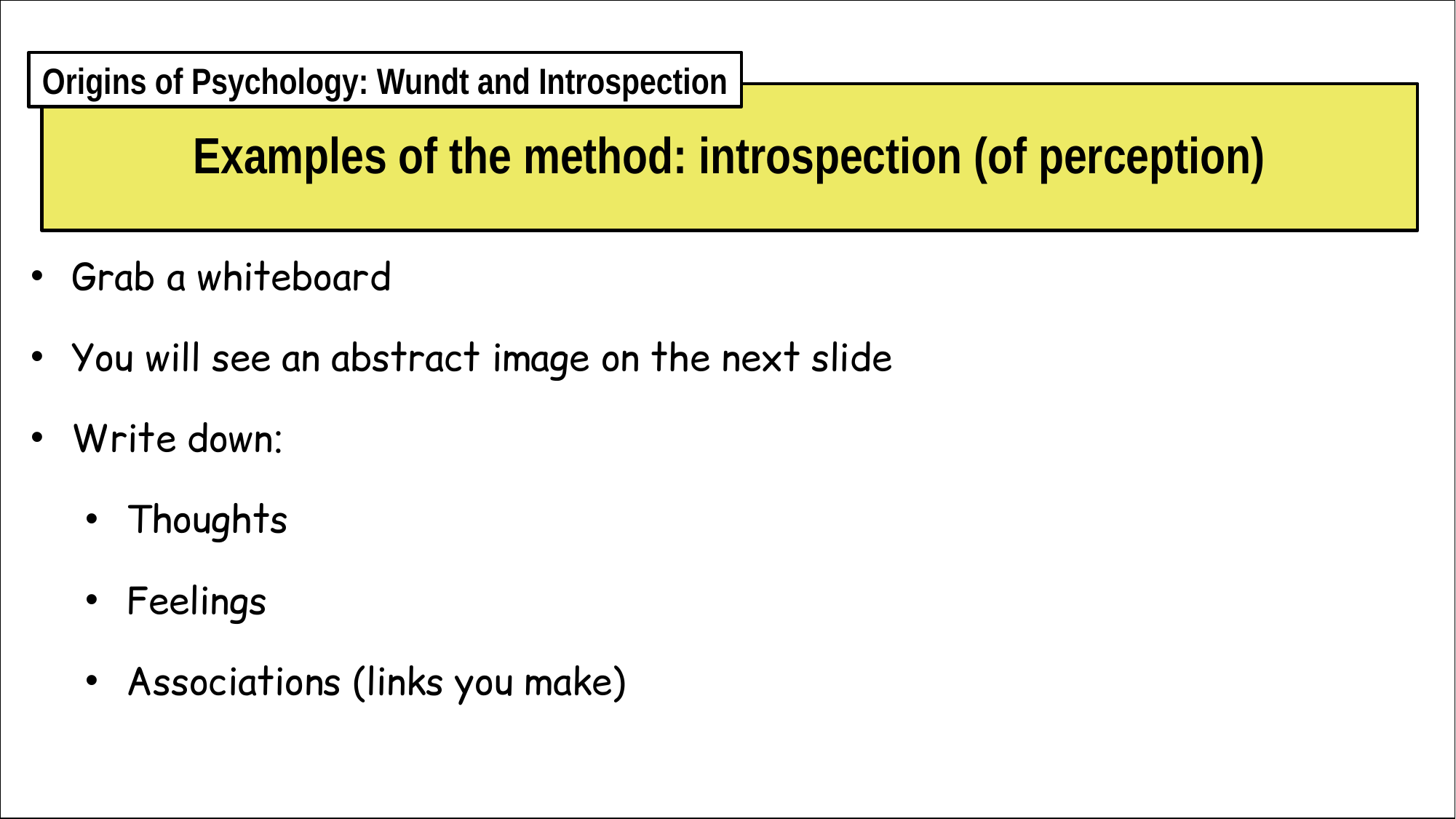

Origins of Psychology: Wundt and Introspection
# Examples of the method: introspection (of perception)
Grab a whiteboard
You will see an abstract image on the next slide
Write down:
Thoughts
Feelings
Associations (links you make)